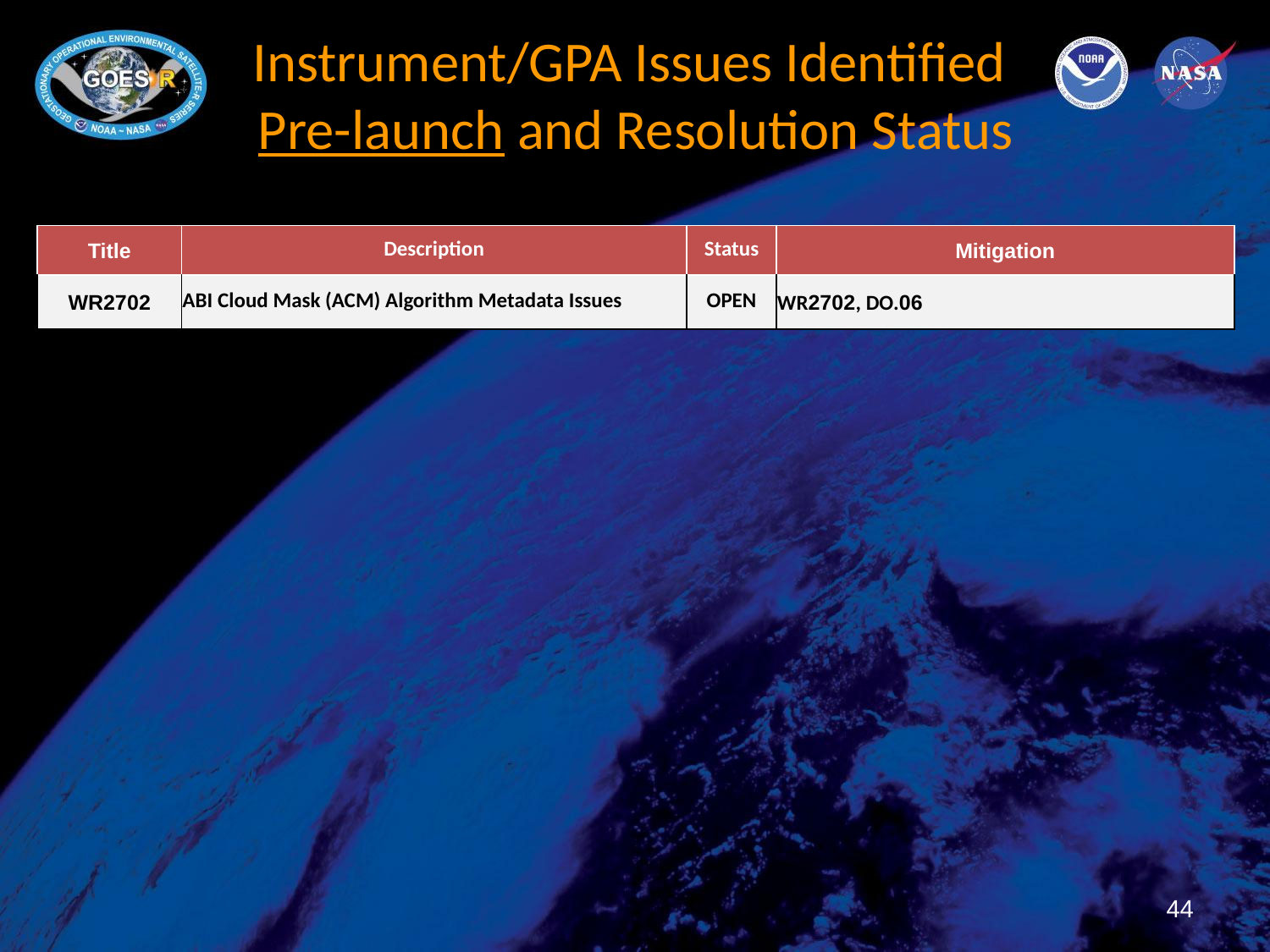

# Instrument/GPA Issues Identified Pre-launch and Resolution Status
| Title | Description | Status | Mitigation |
| --- | --- | --- | --- |
| WR2702 | ABI Cloud Mask (ACM) Algorithm Metadata Issues | OPEN | WR2702, DO.06 |
44